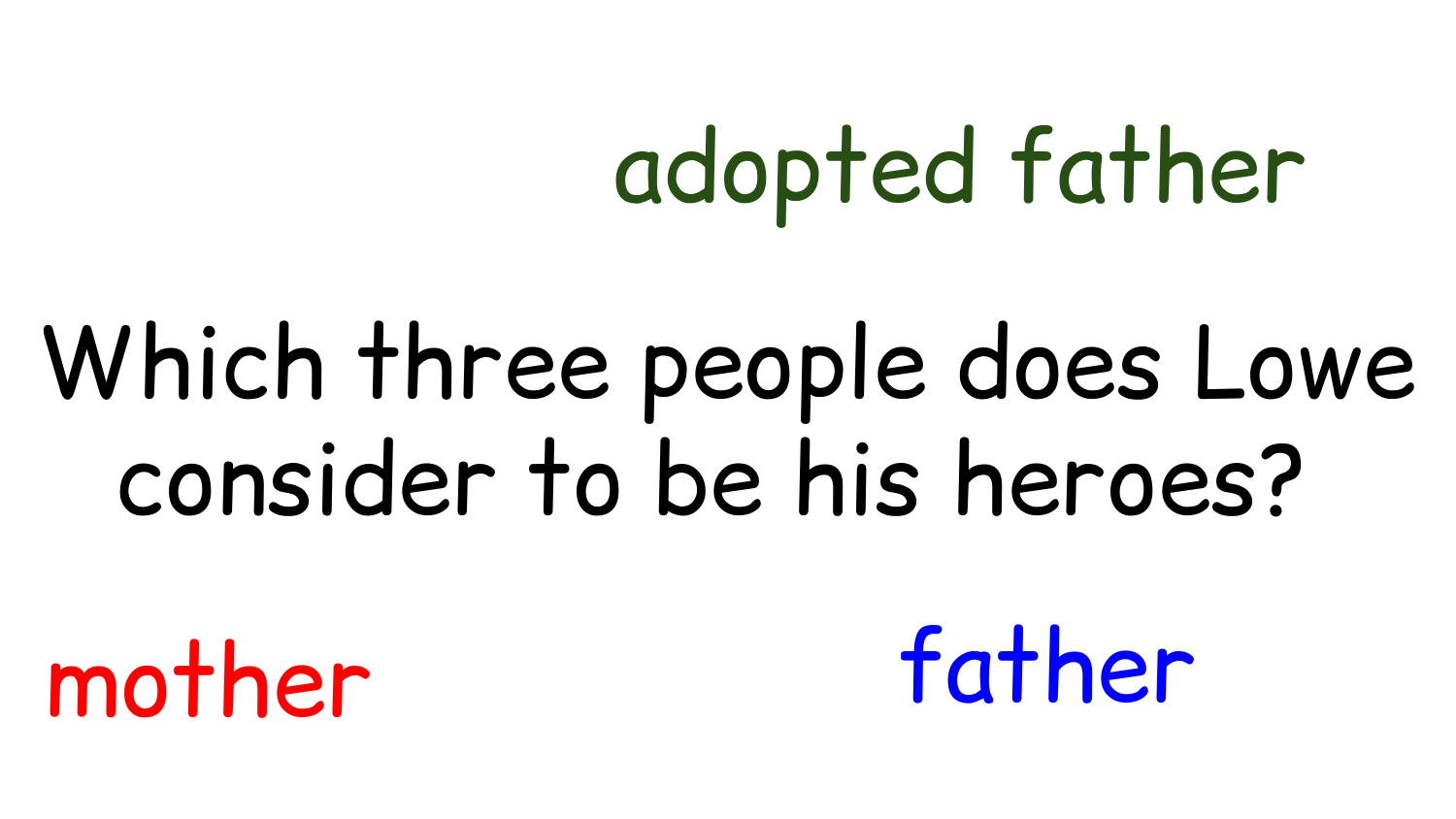

Which three people does Lowe consider to be his heroes?
#
adopted father

father
mother